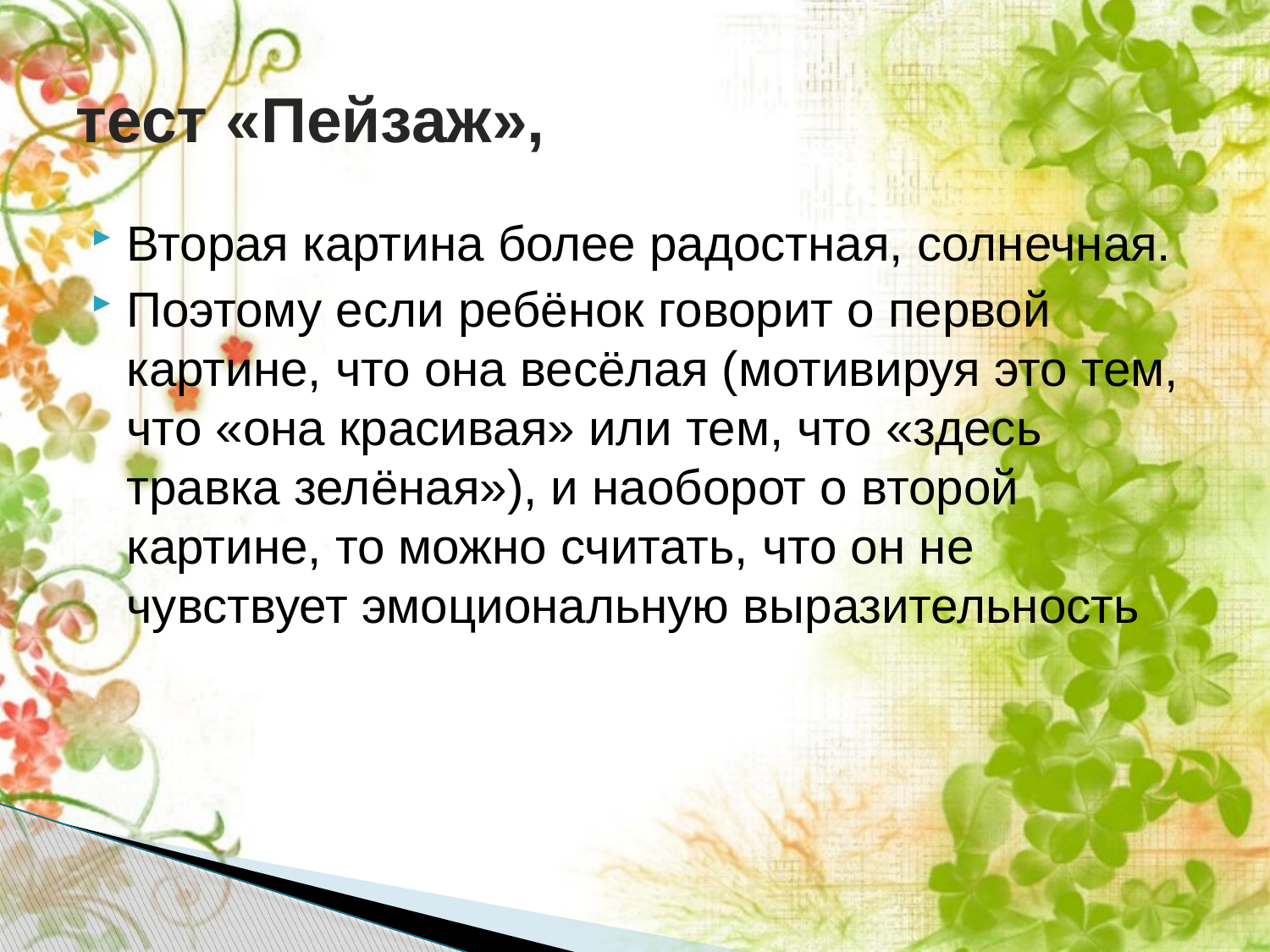

# тест «Пейзаж»,
Вторая картина более радостная, солнечная.
Поэтому если ребёнок говорит о первой картине, что она весёлая (мотивируя это тем, что «она красивая» или тем, что «здесь травка зелёная»), и наоборот о второй картине, то можно считать, что он не чувствует эмоциональную выразительность